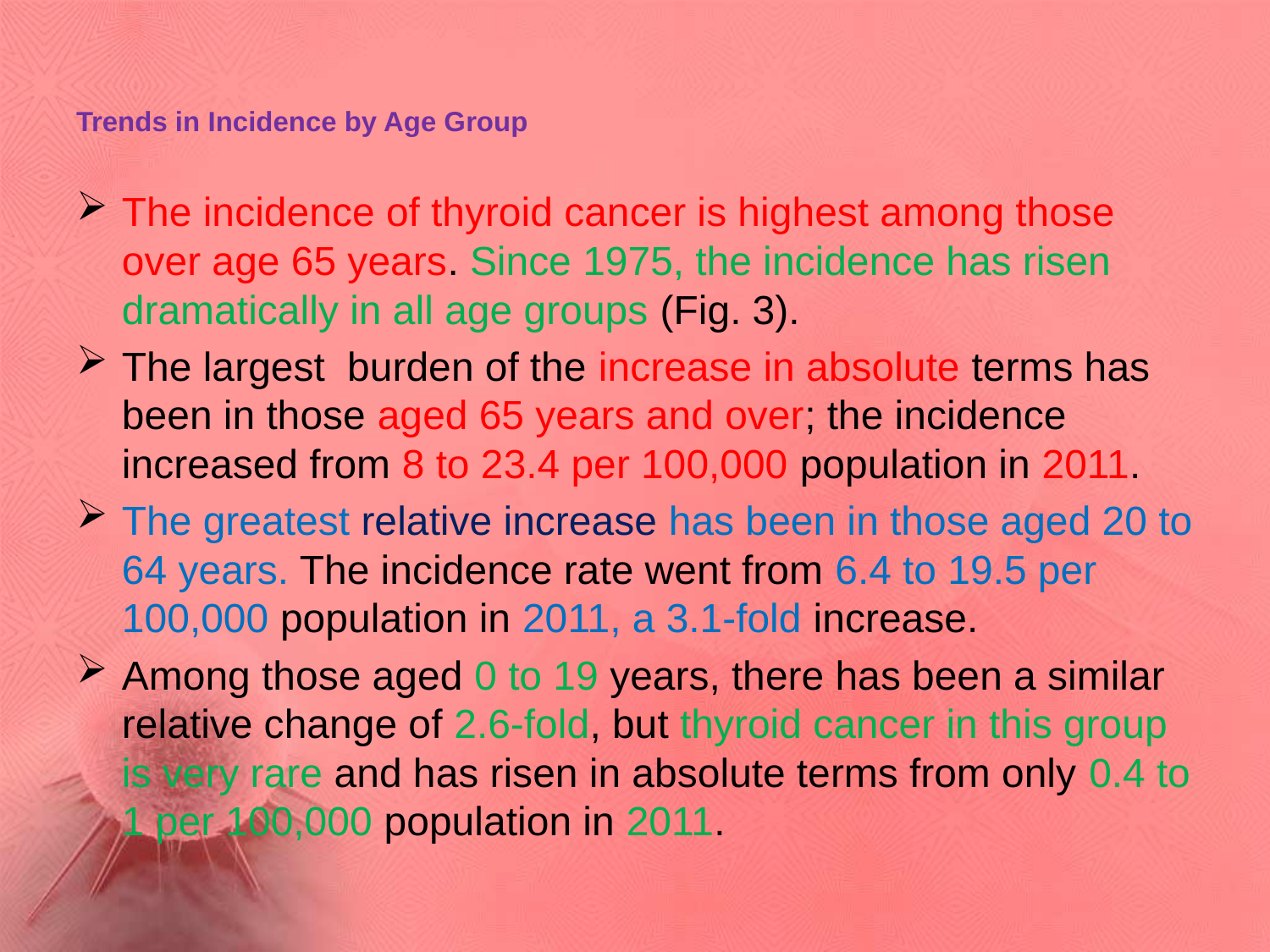

# Trends in Incidence by Age Group
The incidence of thyroid cancer is highest among those over age 65 years. Since 1975, the incidence has risen dramatically in all age groups (Fig. 3).
The largest  burden of the increase in absolute terms has been in those aged 65 years and over; the incidence increased from 8 to 23.4 per 100,000 population in 2011.
The greatest relative increase has been in those aged 20 to 64 years. The incidence rate went from 6.4 to 19.5 per 100,000 population in 2011, a 3.1-fold increase.
Among those aged 0 to 19 years, there has been a similar relative change of 2.6-fold, but thyroid cancer in this group is very rare and has risen in absolute terms from only 0.4 to 1 per 100,000 population in 2011.